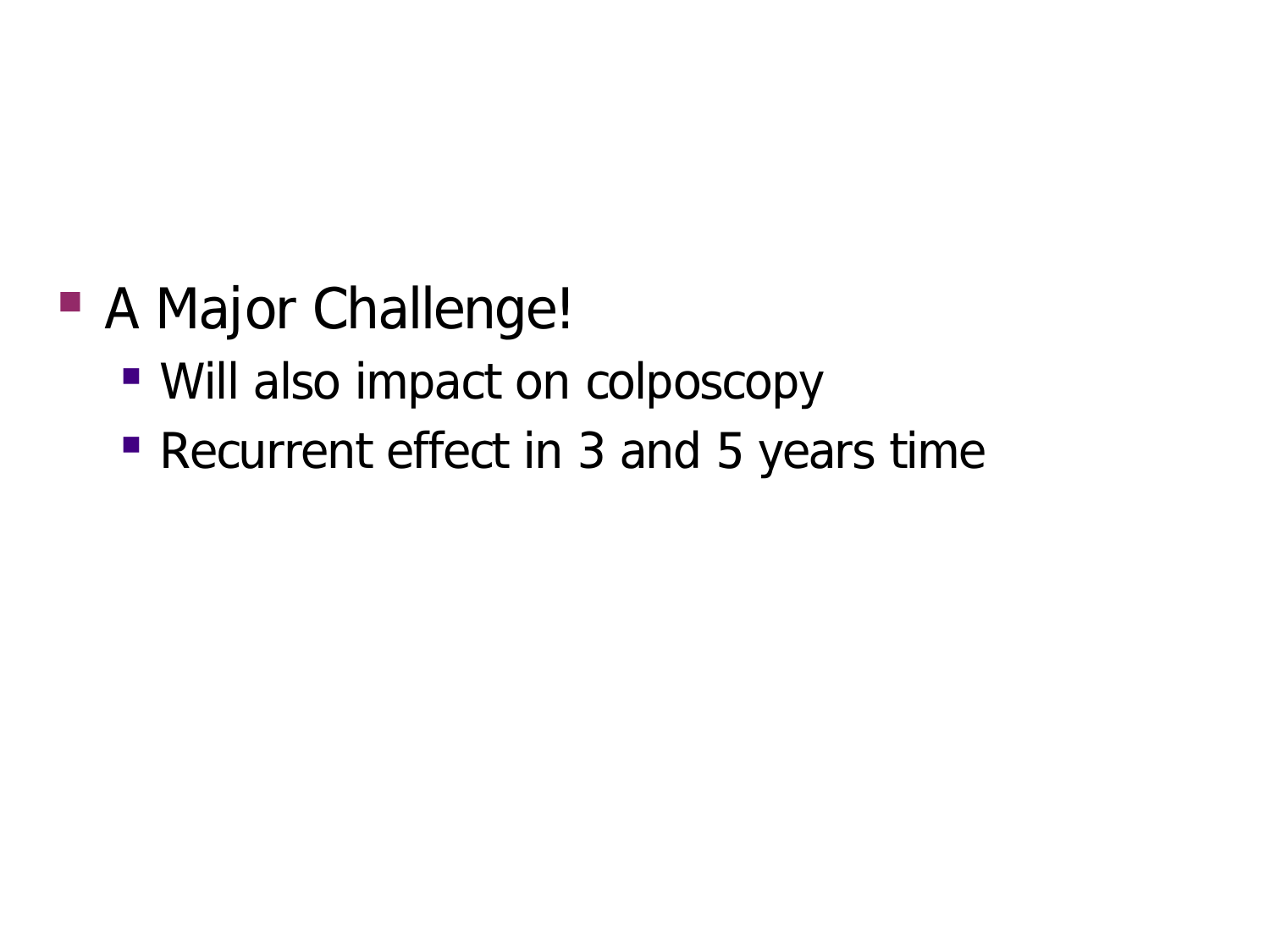

#
A Major Challenge!
Will also impact on colposcopy
Recurrent effect in 3 and 5 years time